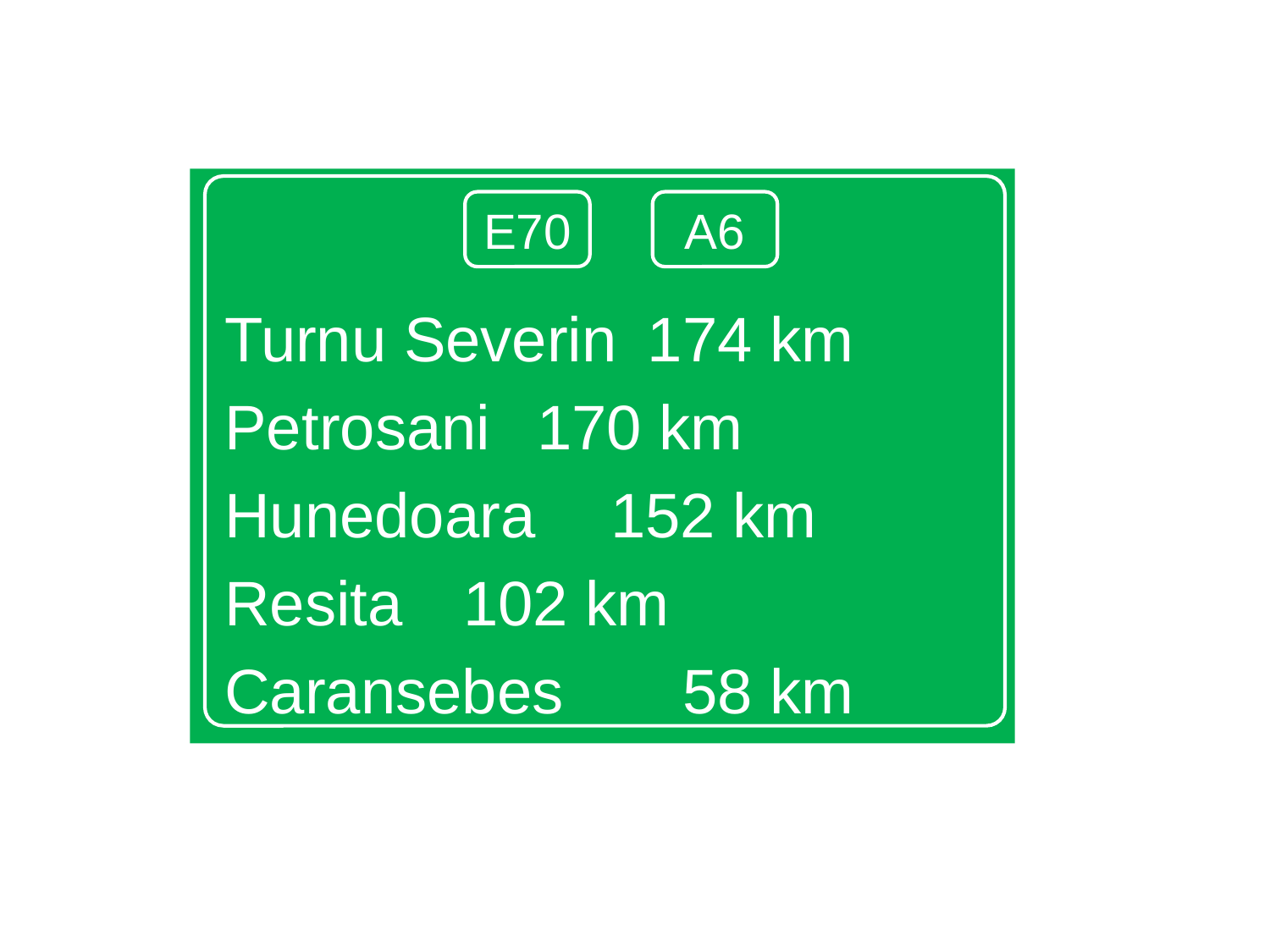

Turnu Severin	 174 km
Petrosani		 170 km
Hunedoara	  	 152 km
Resita			 102 km
Caransebes		   58 km

E70
A6